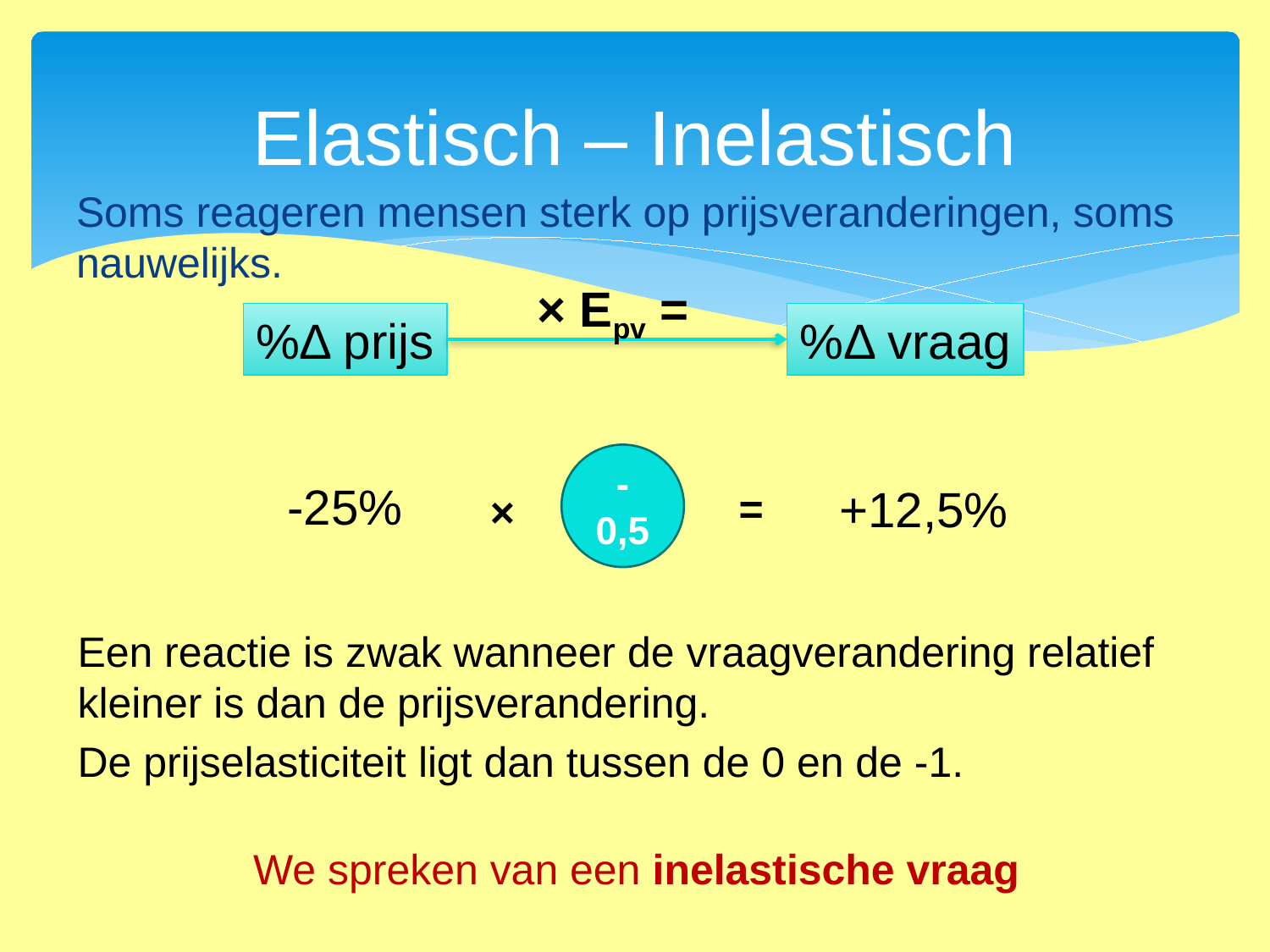

# Elastisch – Inelastisch
Soms reageren mensen sterk op prijsveranderingen, soms nauwelijks.
× Epv =
%Δ prijs
%Δ vraag
-0,5
-25%
+12,5%
=
×
Een reactie is zwak wanneer de vraagverandering relatief kleiner is dan de prijsverandering.
De prijselasticiteit ligt dan tussen de 0 en de -1.
We spreken van een inelastische vraag